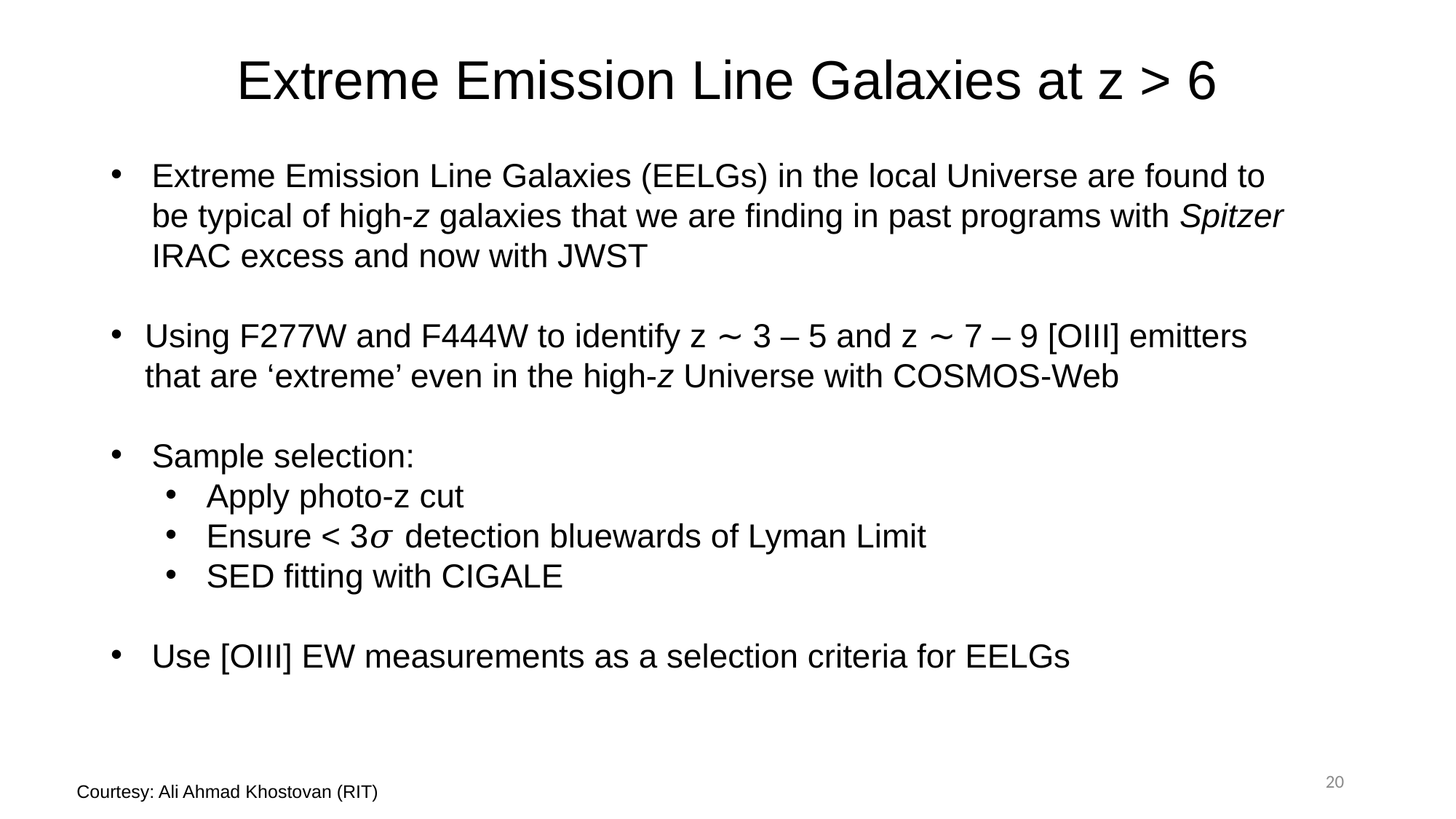

# Extreme Emission Line Galaxies at z > 6
Extreme Emission Line Galaxies (EELGs) in the local Universe are found to be typical of high-z galaxies that we are finding in past programs with Spitzer IRAC excess and now with JWST

Using F277W and F444W to identify z ∼ 3 – 5 and z ∼ 7 – 9 [OIII] emitters that are ‘extreme’ even in the high-z Universe with COSMOS-Web

Sample selection:
Apply photo-z cut
Ensure < 3𝜎 detection bluewards of Lyman Limit
SED fitting with CIGALE

Use [OIII] EW measurements as a selection criteria for EELGs

20
Courtesy: Ali Ahmad Khostovan (RIT)